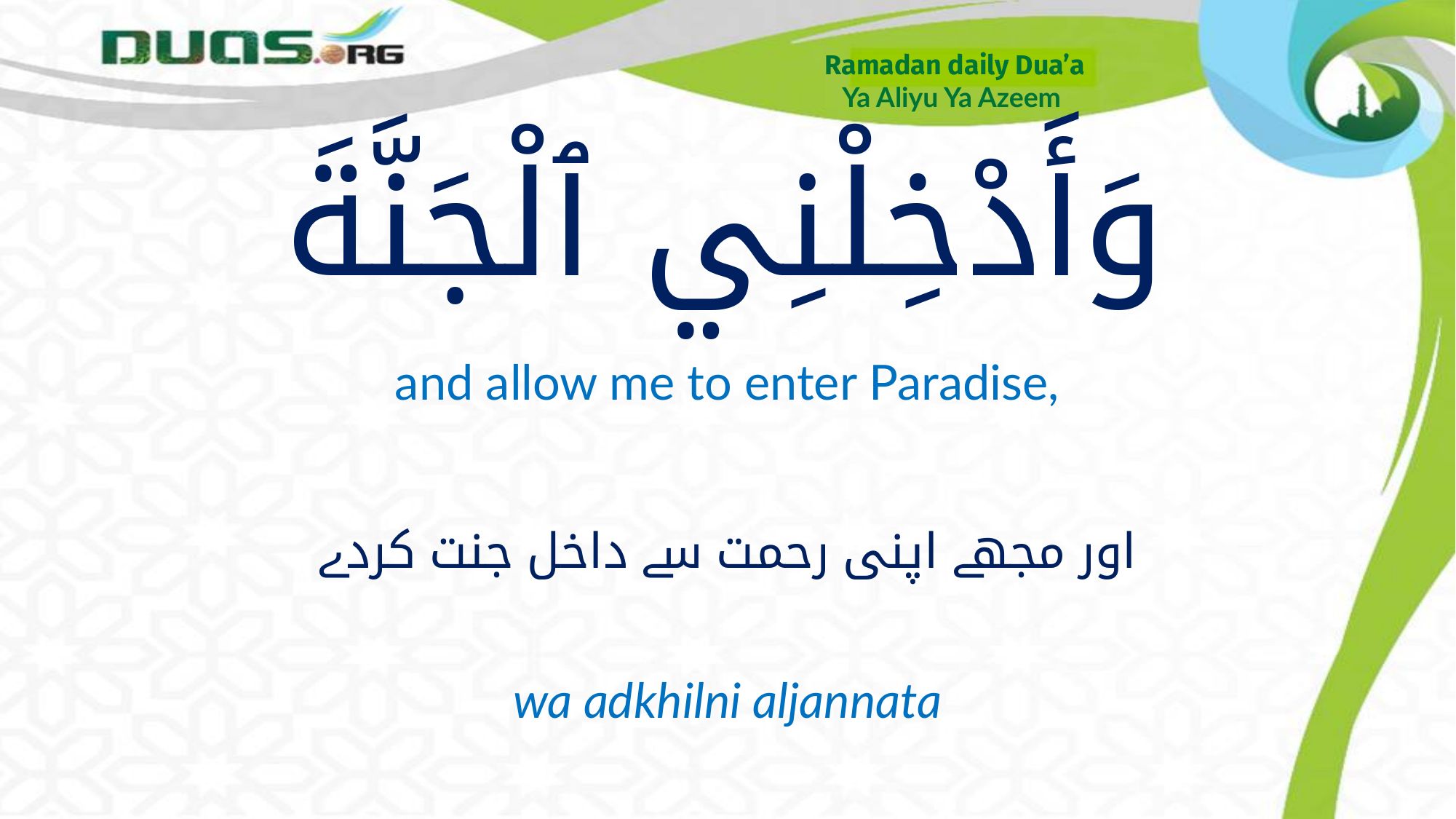

Ramadan daily Dua’a
Ya Aliyu Ya Azeem

# وَأَدْخِلْنِي ٱلْجَنَّةَ
and allow me to enter Paradise,

اور مجھے اپنی رحمت سے داخل جنت کردے
wa adkhilni aljannata